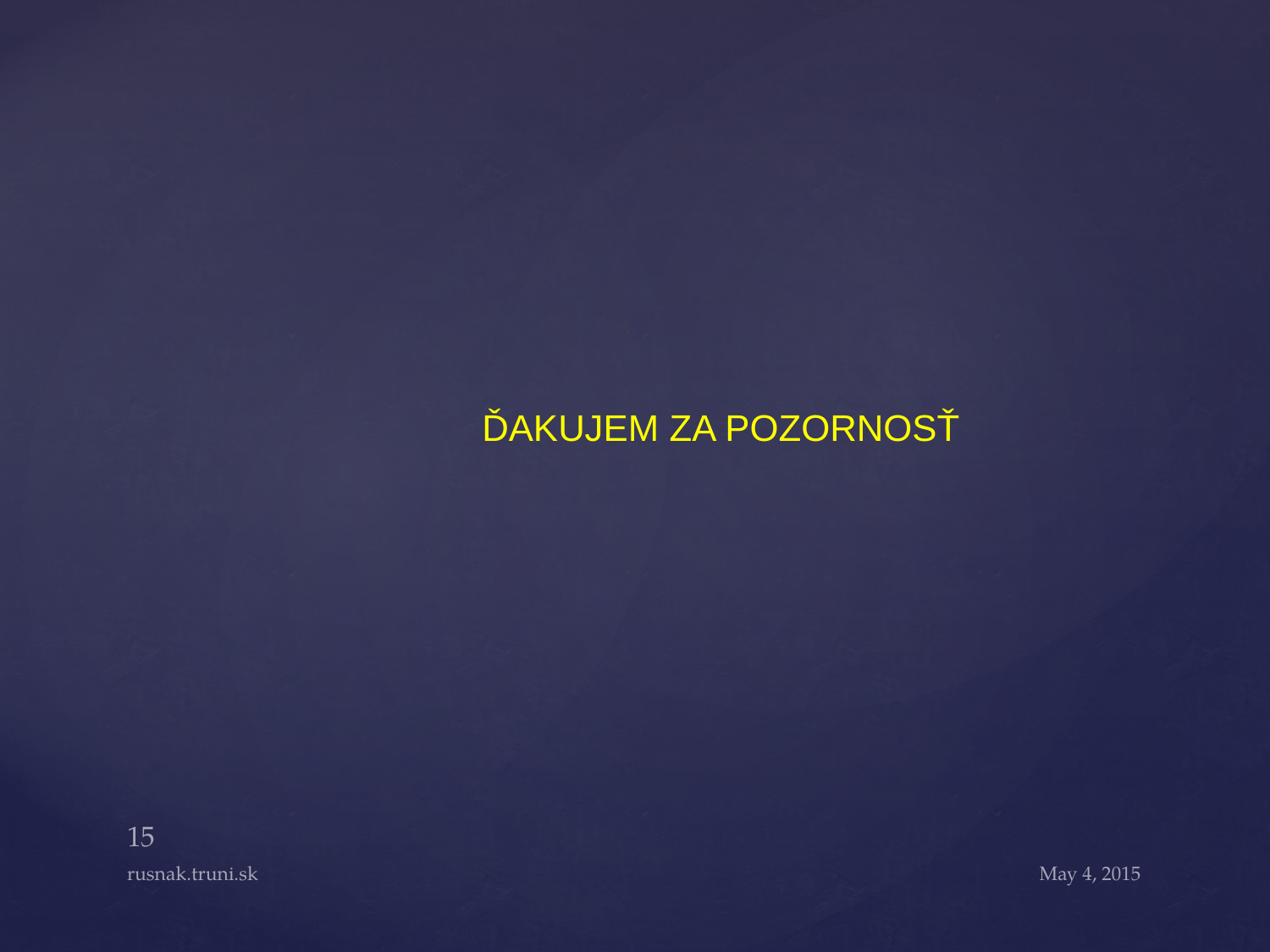

ĎAKUJEM ZA POZORNOSŤ
#
15
rusnak.truni.sk
May 4, 2015